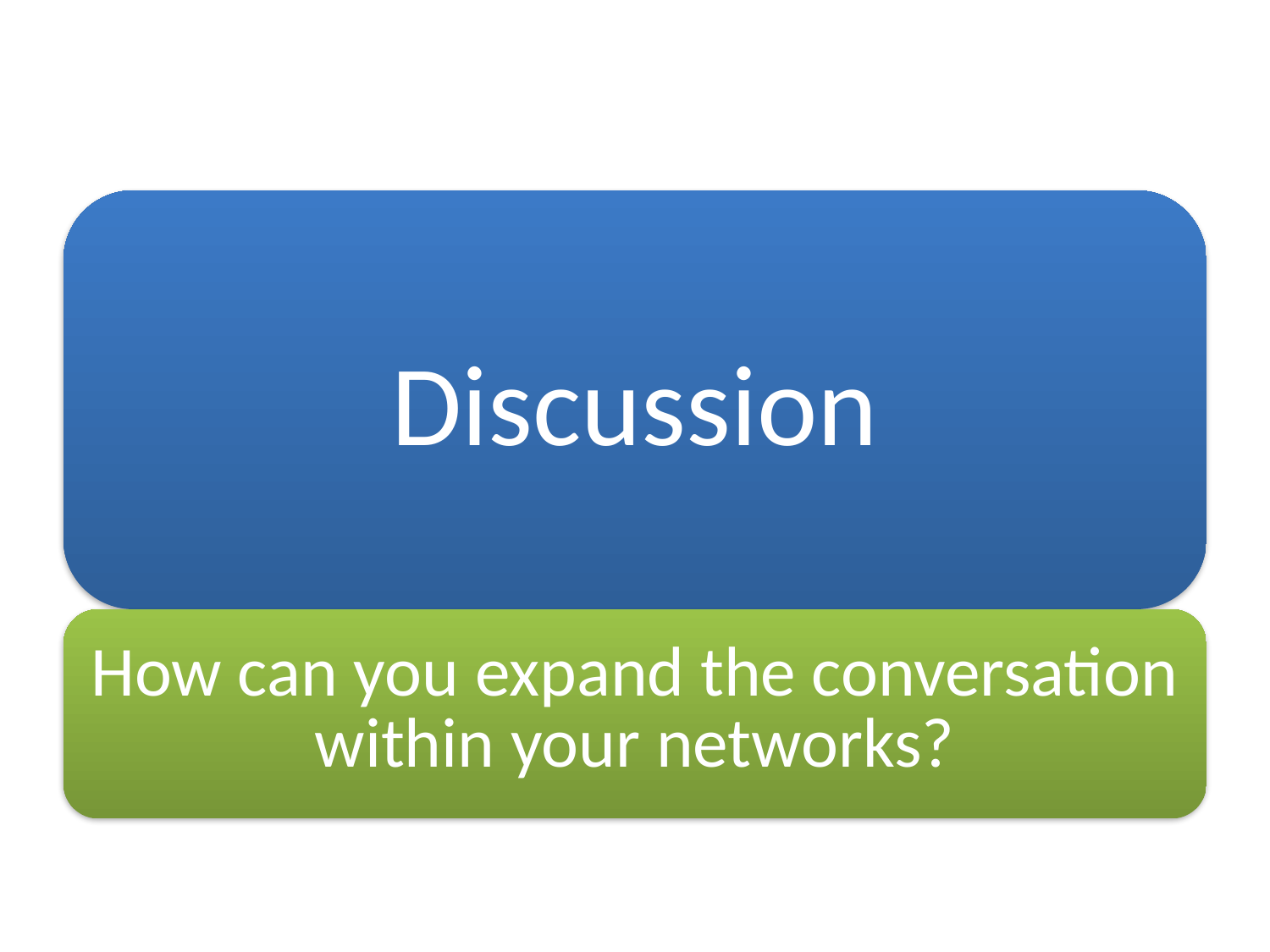

Discussion
How can you expand the conversation
within your networks?